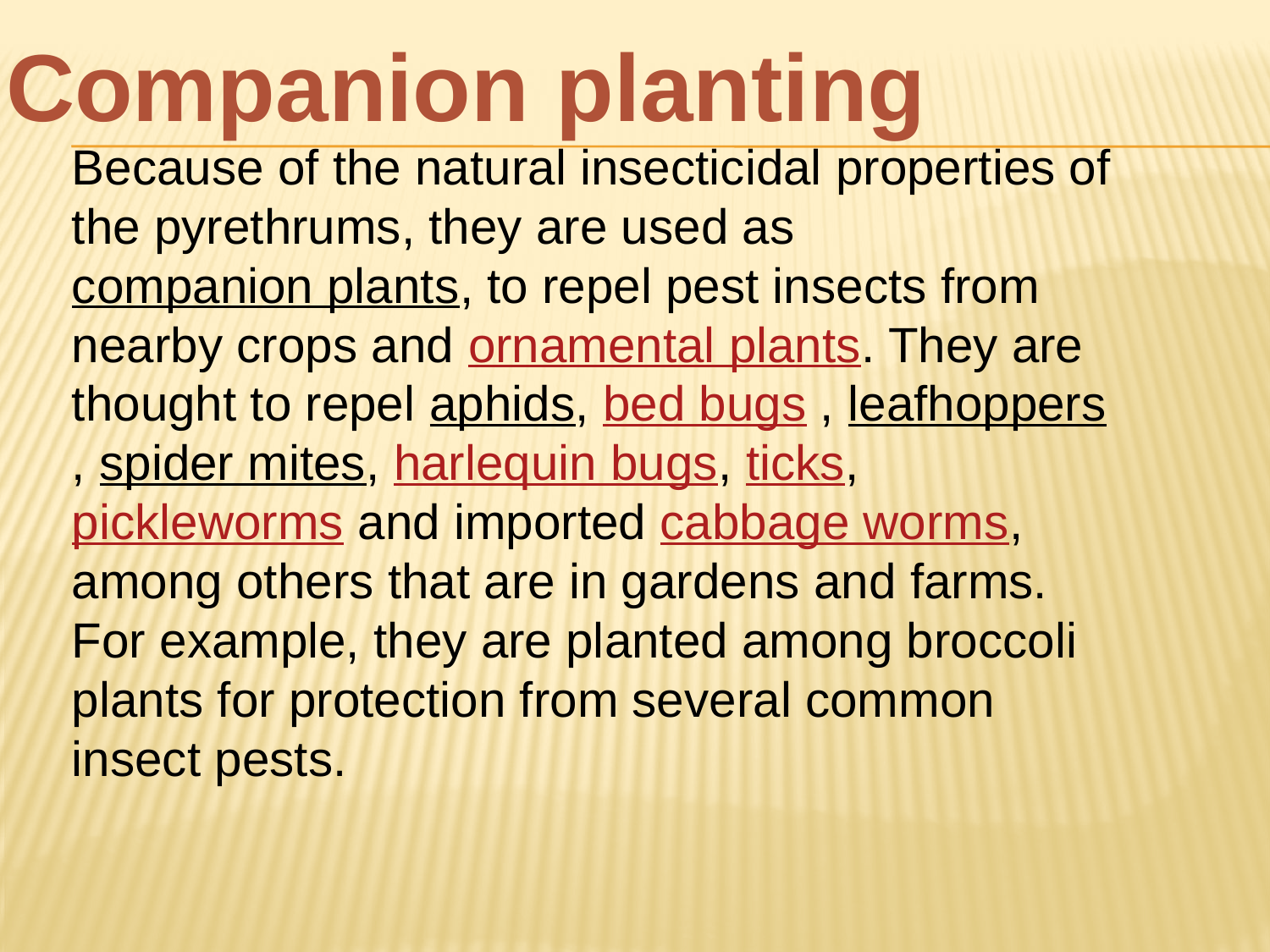

Companion planting
Because of the natural insecticidal properties of the pyrethrums, they are used as companion plants, to repel pest insects from nearby crops and ornamental plants. They are thought to repel aphids, bed bugs , leafhoppers, spider mites, harlequin bugs, ticks, pickleworms and imported cabbage worms, among others that are in gardens and farms. For example, they are planted among broccoli plants for protection from several common insect pests.